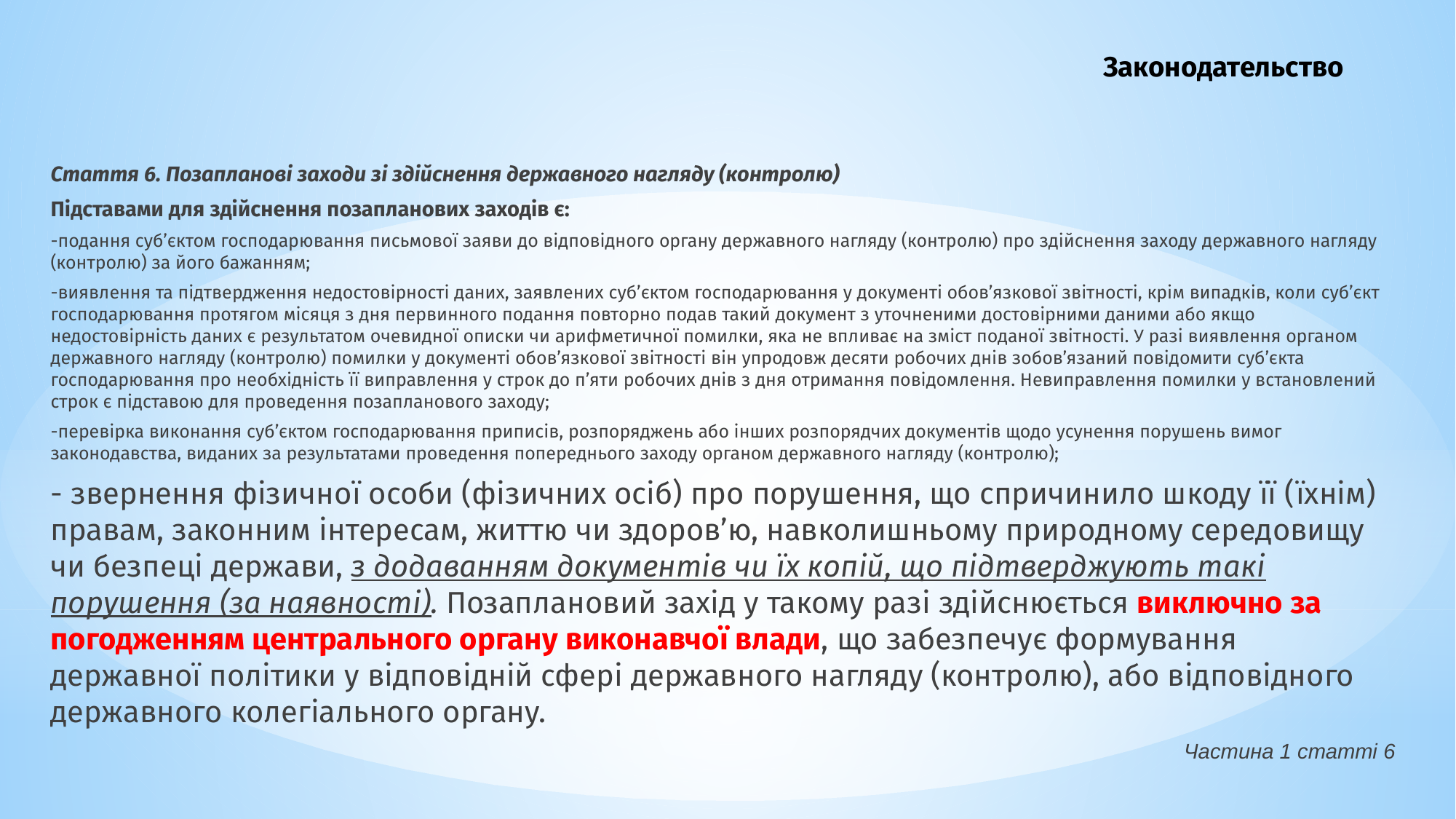

# Законодательство

Стаття 6. Позапланові заходи зі здійснення державного нагляду (контролю)
Підставами для здійснення позапланових заходів є:
-подання суб’єктом господарювання письмової заяви до відповідного органу державного нагляду (контролю) про здійснення заходу державного нагляду (контролю) за його бажанням;
-виявлення та підтвердження недостовірності даних, заявлених суб’єктом господарювання у документі обов’язкової звітності, крім випадків, коли суб’єкт господарювання протягом місяця з дня первинного подання повторно подав такий документ з уточненими достовірними даними або якщо недостовірність даних є результатом очевидної описки чи арифметичної помилки, яка не впливає на зміст поданої звітності. У разі виявлення органом державного нагляду (контролю) помилки у документі обов’язкової звітності він упродовж десяти робочих днів зобов’язаний повідомити суб’єкта господарювання про необхідність її виправлення у строк до п’яти робочих днів з дня отримання повідомлення. Невиправлення помилки у встановлений строк є підставою для проведення позапланового заходу;
-перевірка виконання суб’єктом господарювання приписів, розпоряджень або інших розпорядчих документів щодо усунення порушень вимог законодавства, виданих за результатами проведення попереднього заходу органом державного нагляду (контролю);
- звернення фізичної особи (фізичних осіб) про порушення, що спричинило шкоду її (їхнім) правам, законним інтересам, життю чи здоров’ю, навколишньому природному середовищу чи безпеці держави, з додаванням документів чи їх копій, що підтверджують такі порушення (за наявності). Позаплановий захід у такому разі здійснюється виключно за погодженням центрального органу виконавчої влади, що забезпечує формування державної політики у відповідній сфері державного нагляду (контролю), або відповідного державного колегіального органу.
Частина 1 статті 6